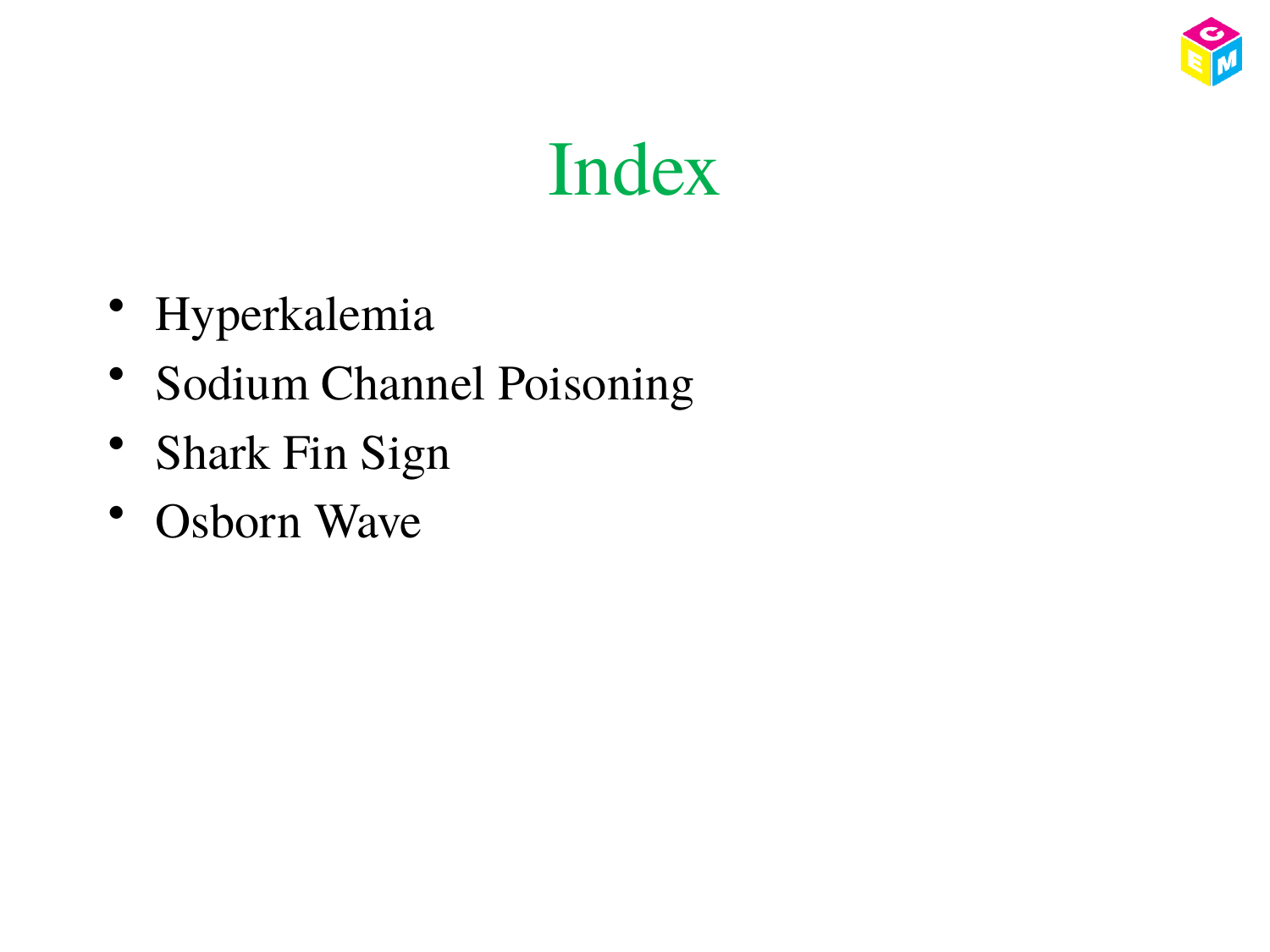

# Index
Hyperkalemia
Sodium Channel Poisoning
Shark Fin Sign
Osborn Wave